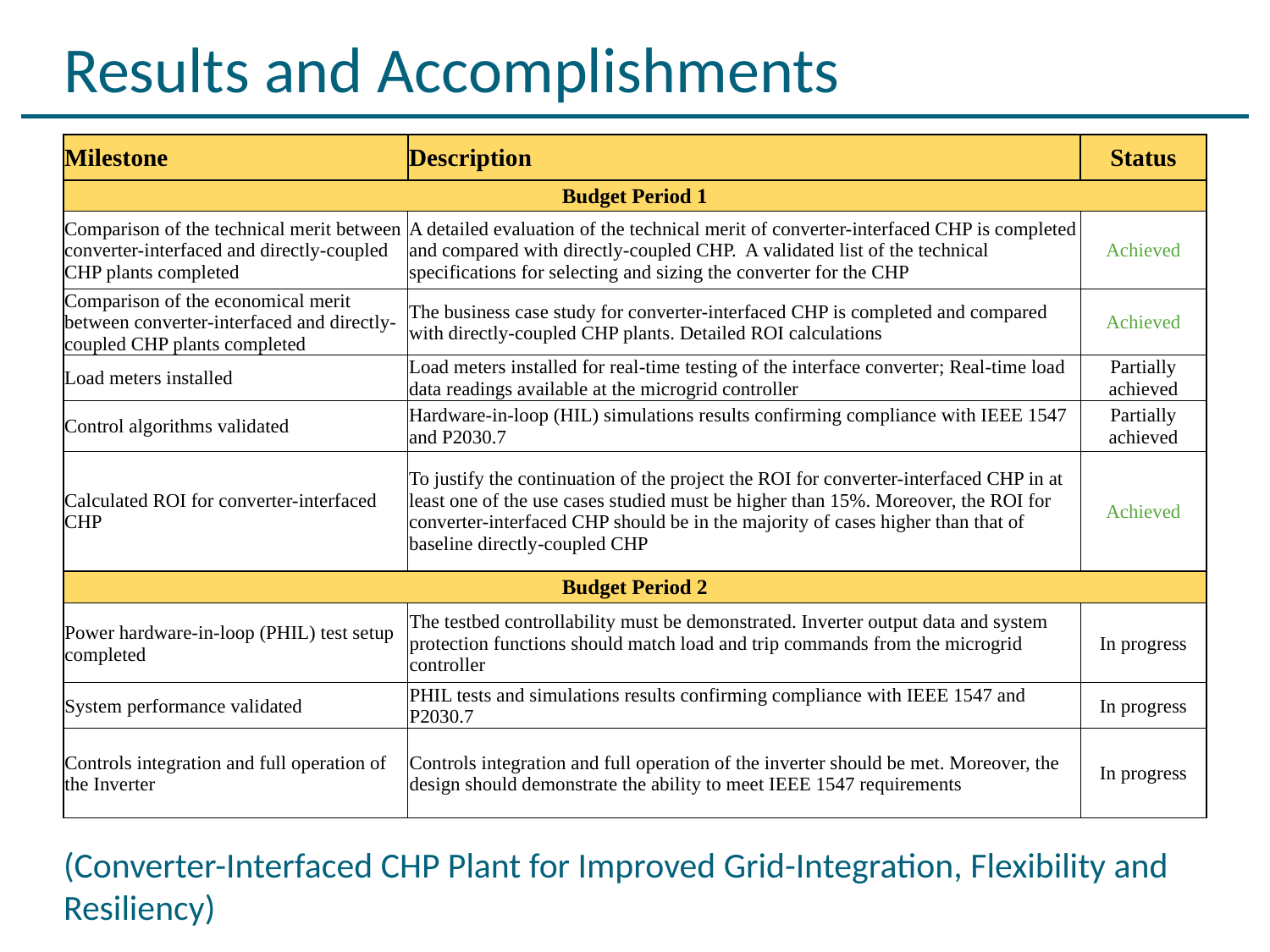

# Results and Accomplishments
| Milestone | Description | Status |
| --- | --- | --- |
| Budget Period 1 |  |  |
| Comparison of the technical merit between converter-interfaced and directly-coupled CHP plants completed | A detailed evaluation of the technical merit of converter-interfaced CHP is completed and compared with directly-coupled CHP. A validated list of the technical specifications for selecting and sizing the converter for the CHP | Achieved |
| Comparison of the economical merit between converter-interfaced and directly-coupled CHP plants completed | The business case study for converter-interfaced CHP is completed and compared with directly-coupled CHP plants. Detailed ROI calculations | Achieved |
| Load meters installed | Load meters installed for real-time testing of the interface converter; Real-time load data readings available at the microgrid controller | Partially achieved |
| Control algorithms validated | Hardware-in-loop (HIL) simulations results confirming compliance with IEEE 1547 and P2030.7 | Partially achieved |
| Calculated ROI for converter-interfaced CHP | To justify the continuation of the project the ROI for converter-interfaced CHP in at least one of the use cases studied must be higher than 15%. Moreover, the ROI for converter-interfaced CHP should be in the majority of cases higher than that of baseline directly-coupled CHP | Achieved |
| Budget Period 2 |  |  |
| --- | --- | --- |
| Power hardware-in-loop (PHIL) test setup completed | The testbed controllability must be demonstrated. Inverter output data and system protection functions should match load and trip commands from the microgrid controller | In progress |
| System performance validated | PHIL tests and simulations results confirming compliance with IEEE 1547 and P2030.7 | In progress |
| Controls integration and full operation of the Inverter | Controls integration and full operation of the inverter should be met. Moreover, the design should demonstrate the ability to meet IEEE 1547 requirements | In progress |
(Converter-Interfaced CHP Plant for Improved Grid-Integration, Flexibility and Resiliency)